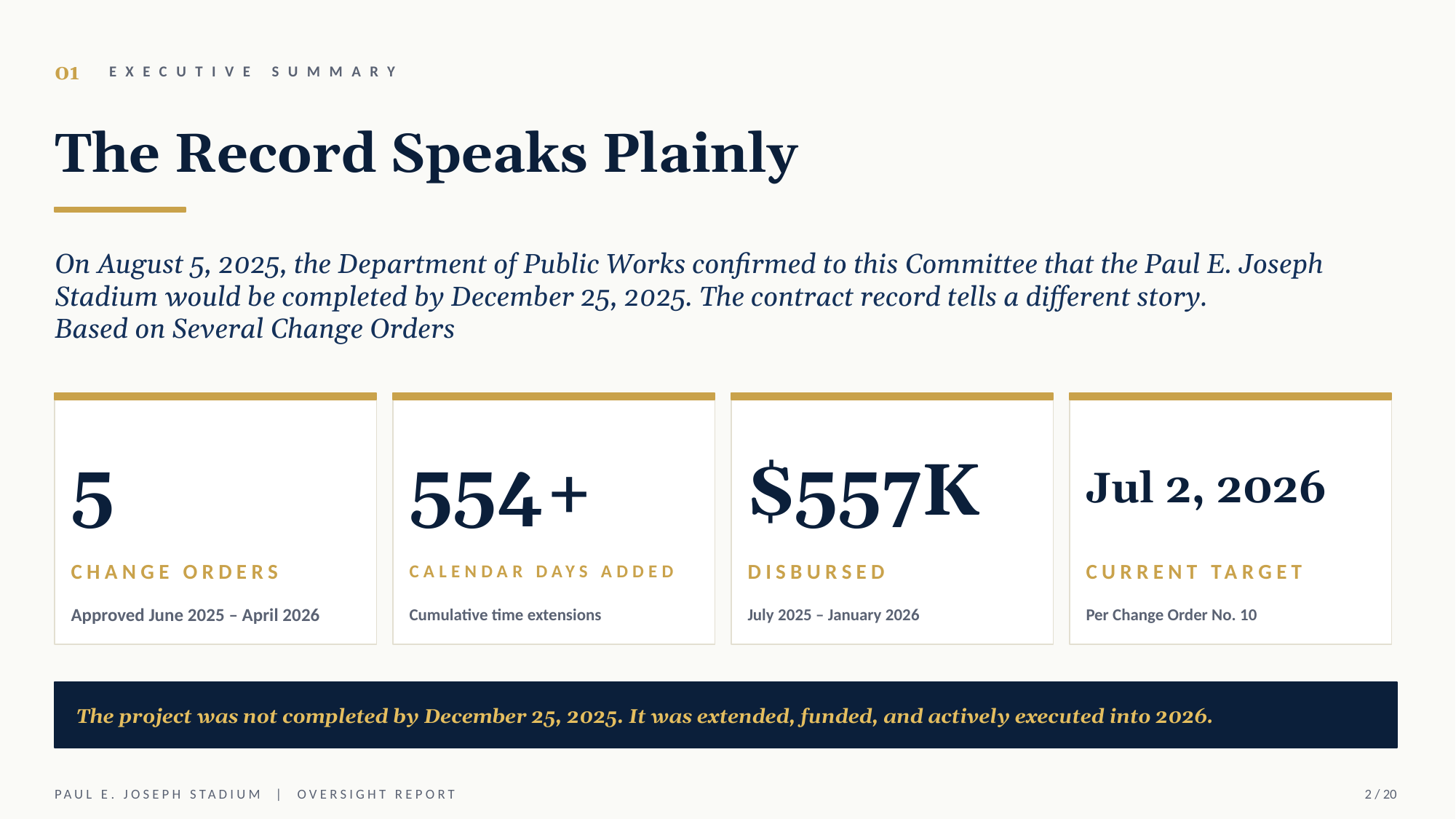

01
EXECUTIVE SUMMARY
The Record Speaks Plainly

On August 5, 2025, the Department of Public Works confirmed to this Committee that the Paul E. Joseph Stadium would be completed by December 25, 2025. The contract record tells a different story.
Based on Several Change Orders

5
554+
$557K
Jul 2, 2026
CHANGE ORDERS
CALENDAR DAYS ADDED
DISBURSED
CURRENT TARGET
Approved June 2025 – April 2026
Cumulative time extensions
July 2025 – January 2026
Per Change Order No. 10

The project was not completed by December 25, 2025. It was extended, funded, and actively executed into 2026.
PAUL E. JOSEPH STADIUM  |  OVERSIGHT REPORT
2 / 20